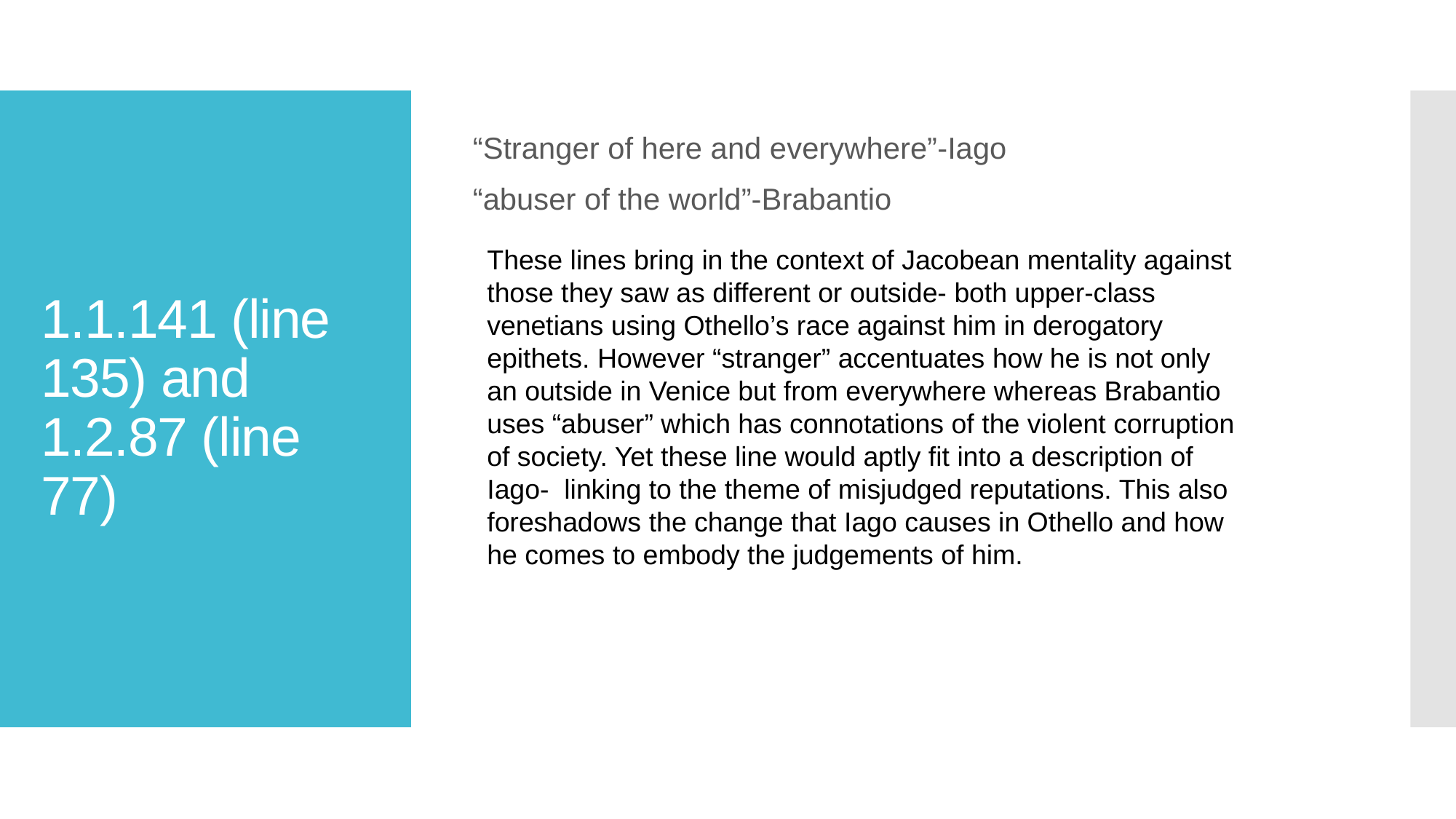

“Stranger of here and everywhere”-Iago
“abuser of the world”-Brabantio
# 1.1.141 (line 135) and 1.2.87 (line 77)
These lines bring in the context of Jacobean mentality against those they saw as different or outside- both upper-class venetians using Othello’s race against him in derogatory epithets. However “stranger” accentuates how he is not only an outside in Venice but from everywhere whereas Brabantio uses “abuser” which has connotations of the violent corruption of society. Yet these line would aptly fit into a description of Iago-  linking to the theme of misjudged reputations. This also foreshadows the change that Iago causes in Othello and how he comes to embody the judgements of him.